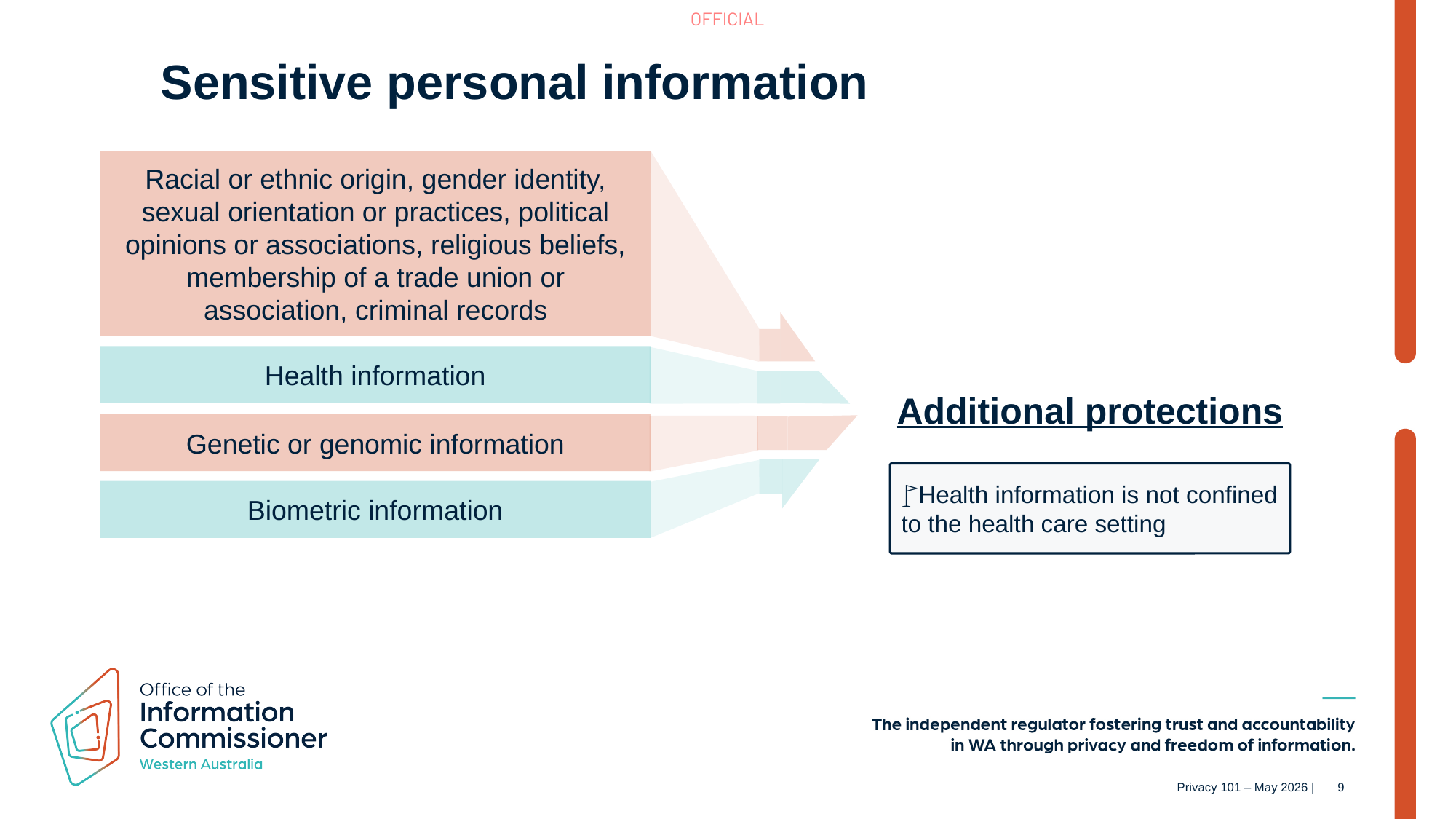

Sensitive personal information

Racial or ethnic origin, gender identity, sexual orientation or practices, political opinions or associations, religious beliefs, membership of a trade union or association, criminal records

Health information

Biometric information
Genetic or genomic information
Additional protections
🚩Health information is not confined to the health care setting